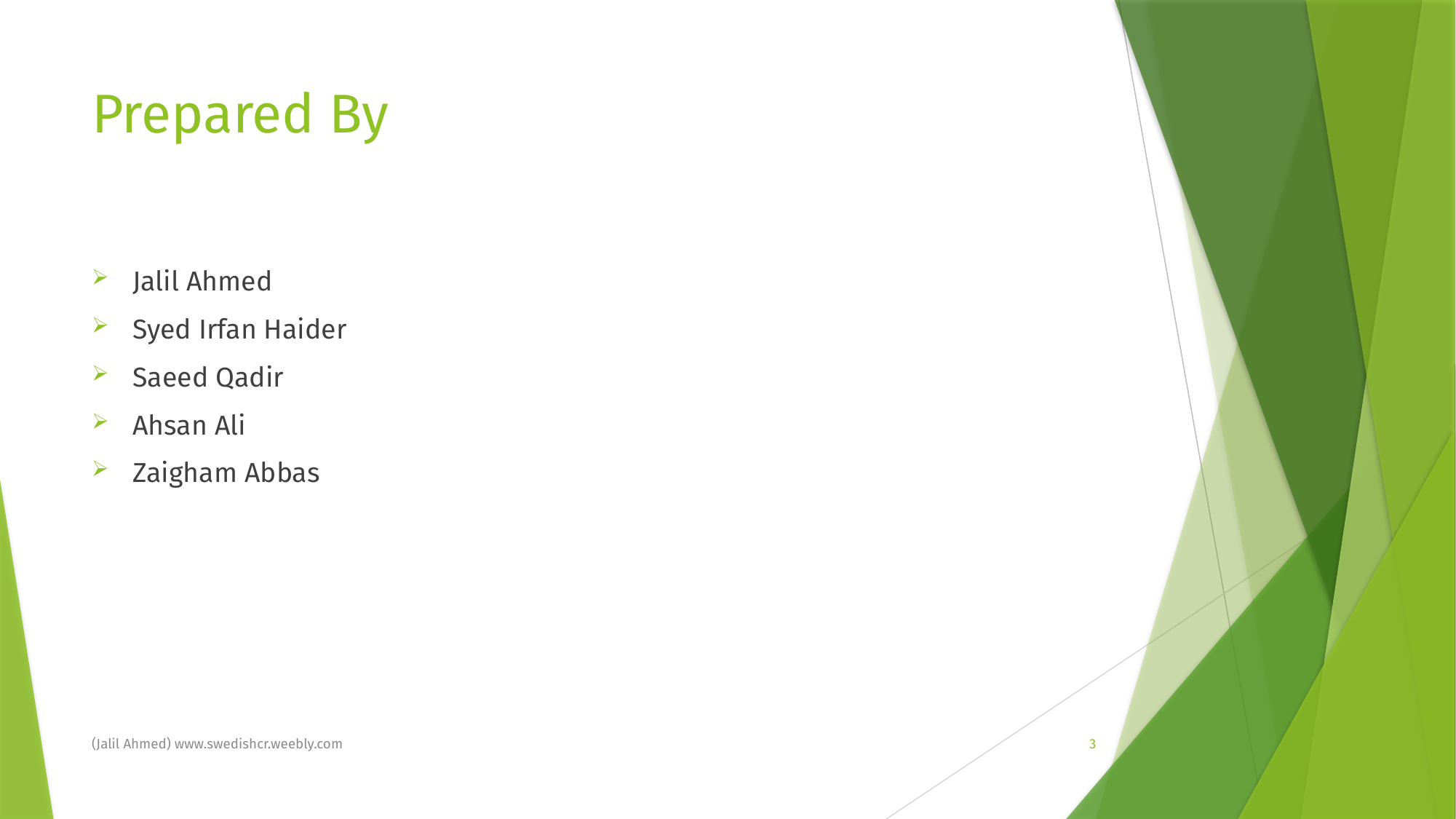

# Prepared By
Jalil Ahmed
Syed Irfan Haider
Saeed Qadir
Ahsan Ali
Zaigham Abbas
(Jalil Ahmed) www.swedishcr.weebly.com
3